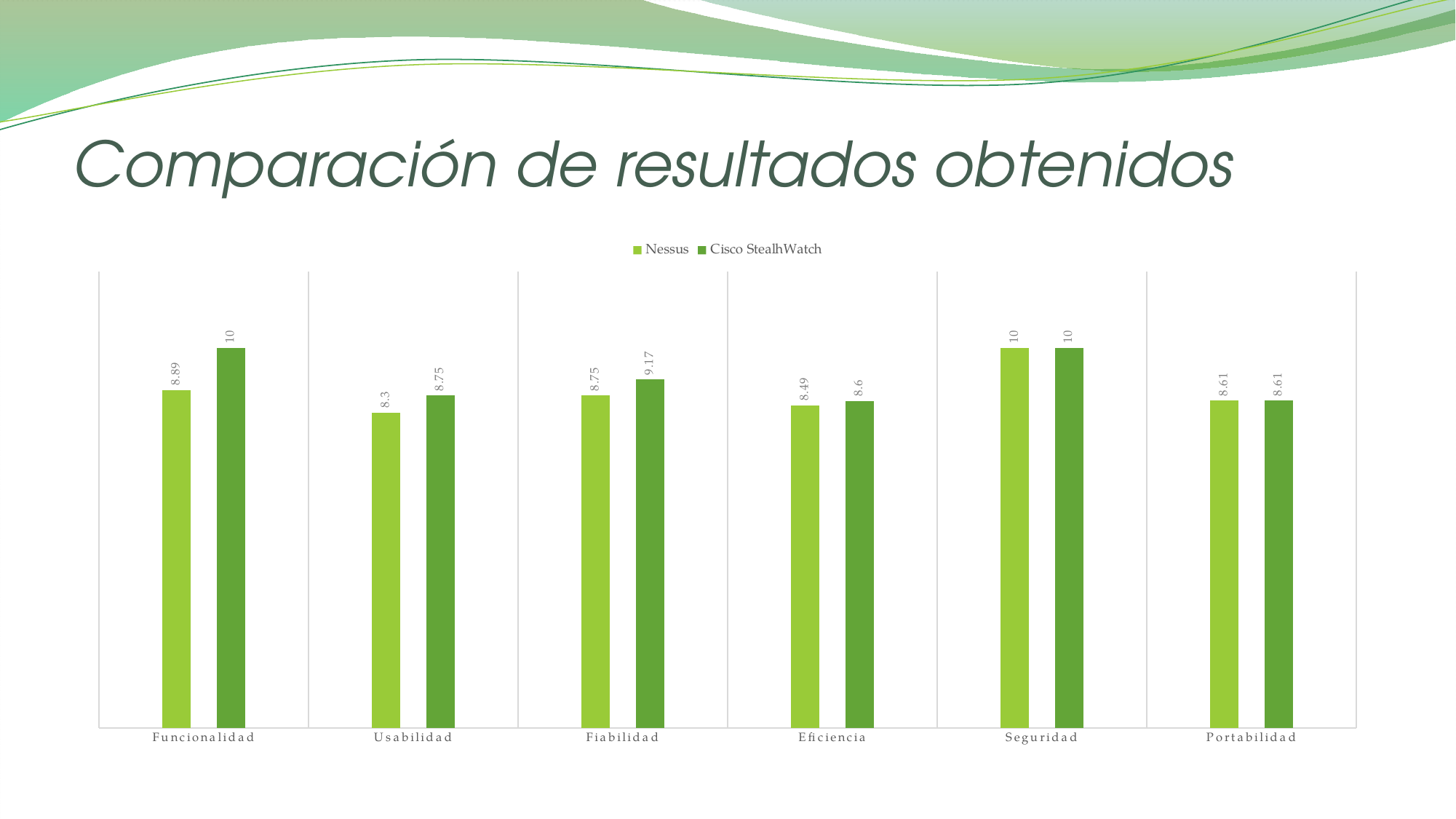

# Comparación de resultados obtenidos

### Chart

| Category | Nessus | Cisco StealhWatch |
|---|---|---|
| Funcionalidad | 8.89 | 10.0 |
| Usabilidad | 8.3 | 8.75 |
| Fiabilidad | 8.75 | 9.17 |
| Eficiencia | 8.49 | 8.6 |
| Seguridad | 10.0 | 10.0 |
| Portabilidad | 8.61 | 8.61 |